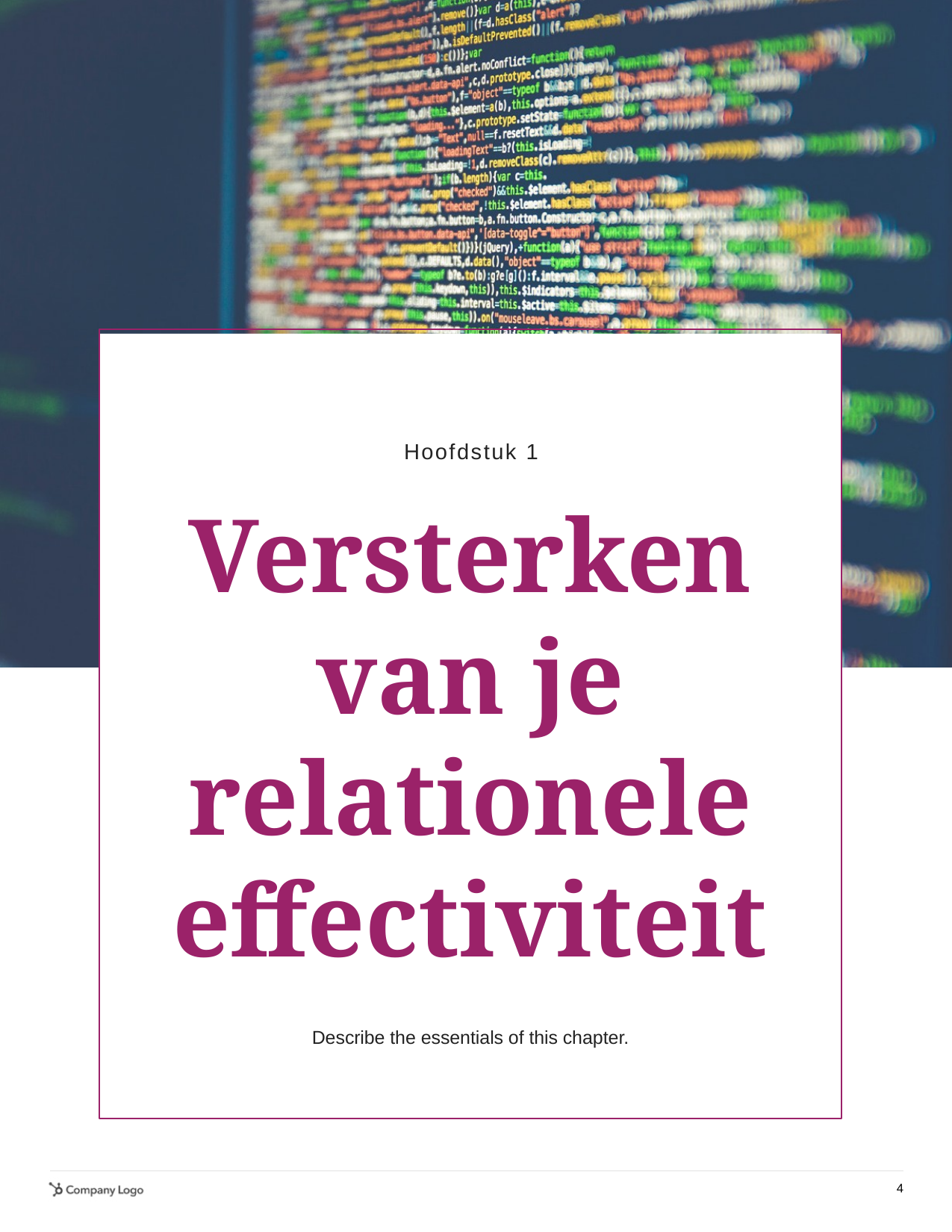

Hoofdstuk 1

Versterken van je relationele effectiviteit
Describe the essentials of this chapter.

4